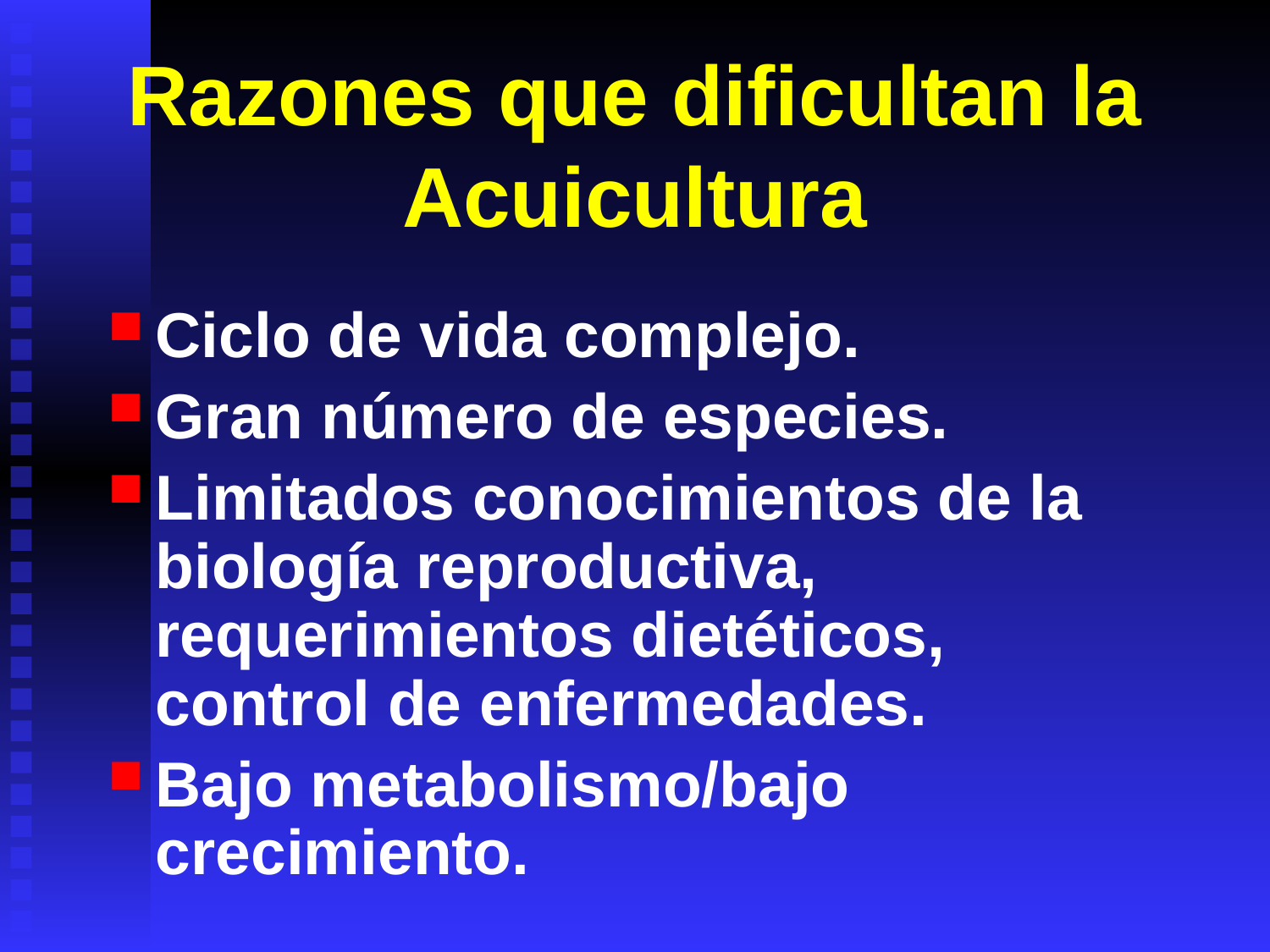

# Razones que dificultan la Acuicultura
Ciclo de vida complejo.
Gran número de especies.
Limitados conocimientos de la biología reproductiva, requerimientos dietéticos, control de enfermedades.
Bajo metabolismo/bajo crecimiento.